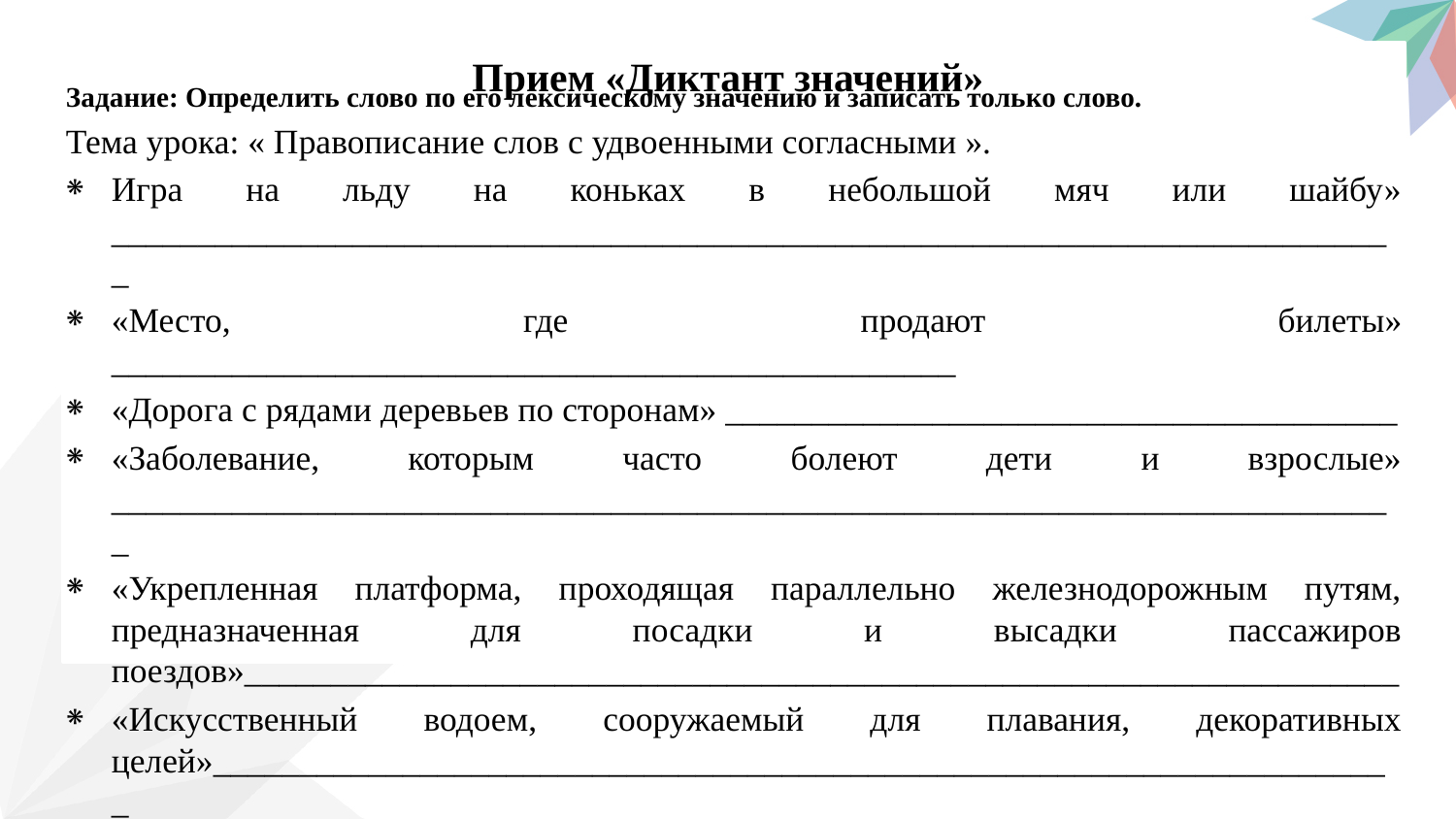

Прием «Диктант значений»

Задание: Определить слово по его лексическому значению и записать только слово.
Тема урока: « Правописание слов с удвоенными согласными ».
Игра на льду на коньках в небольшой мяч или шайбу» ___________________________________________________________________________
«Место, где продают билеты» _________________________________________________
«Дорога с рядами деревьев по сторонам» _______________________________________
«Заболевание, которым часто болеют дети и взрослые» ___________________________________________________________________________
«Укрепленная платформа, проходящая параллельно железнодорожным путям, предназначенная для посадки и высадки пассажиров поездов»___________________________________________________________________
«Искусственный водоем, сооружаемый для плавания, декоративных целей»_____________________________________________________________________